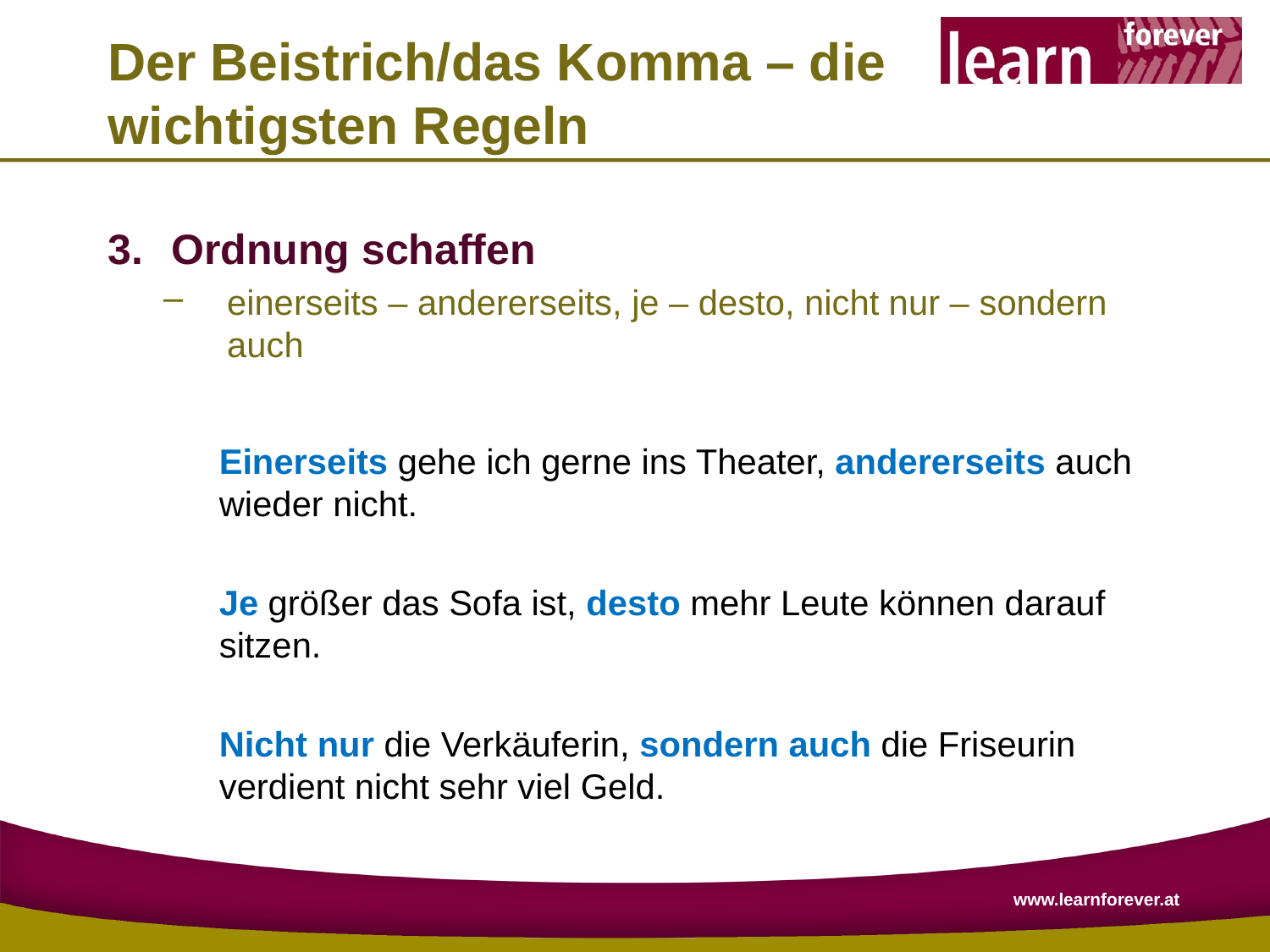

# Der Beistrich/das Komma – die wichtigsten Regeln
Ordnung schaffen
einerseits – andererseits, je – desto, nicht nur – sondern auch

Einerseits gehe ich gerne ins Theater, andererseits auch wieder nicht.

Je größer das Sofa ist, desto mehr Leute können darauf sitzen.

Nicht nur die Verkäuferin, sondern auch die Friseurin verdient nicht sehr viel Geld.